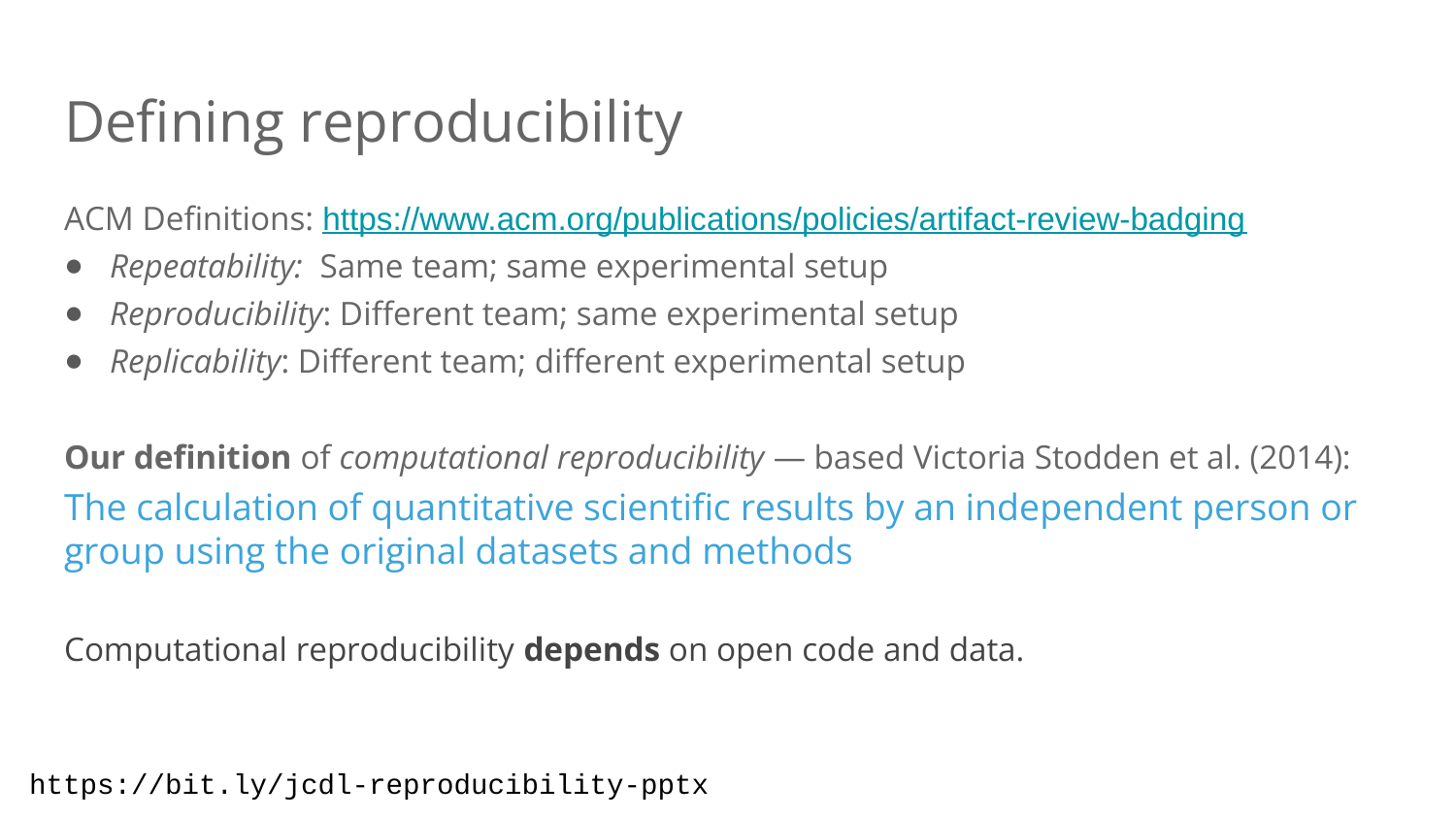

# Defining reproducibility
ACM Definitions: https://www.acm.org/publications/policies/artifact-review-badging
Repeatability:  Same team; same experimental setup
Reproducibility: Different team; same experimental setup
Replicability: Different team; different experimental setup

Our definition of computational reproducibility — based Victoria Stodden et al. (2014):
The calculation of quantitative scientific results by an independent person or group using the original datasets and methods

Computational reproducibility depends on open code and data.